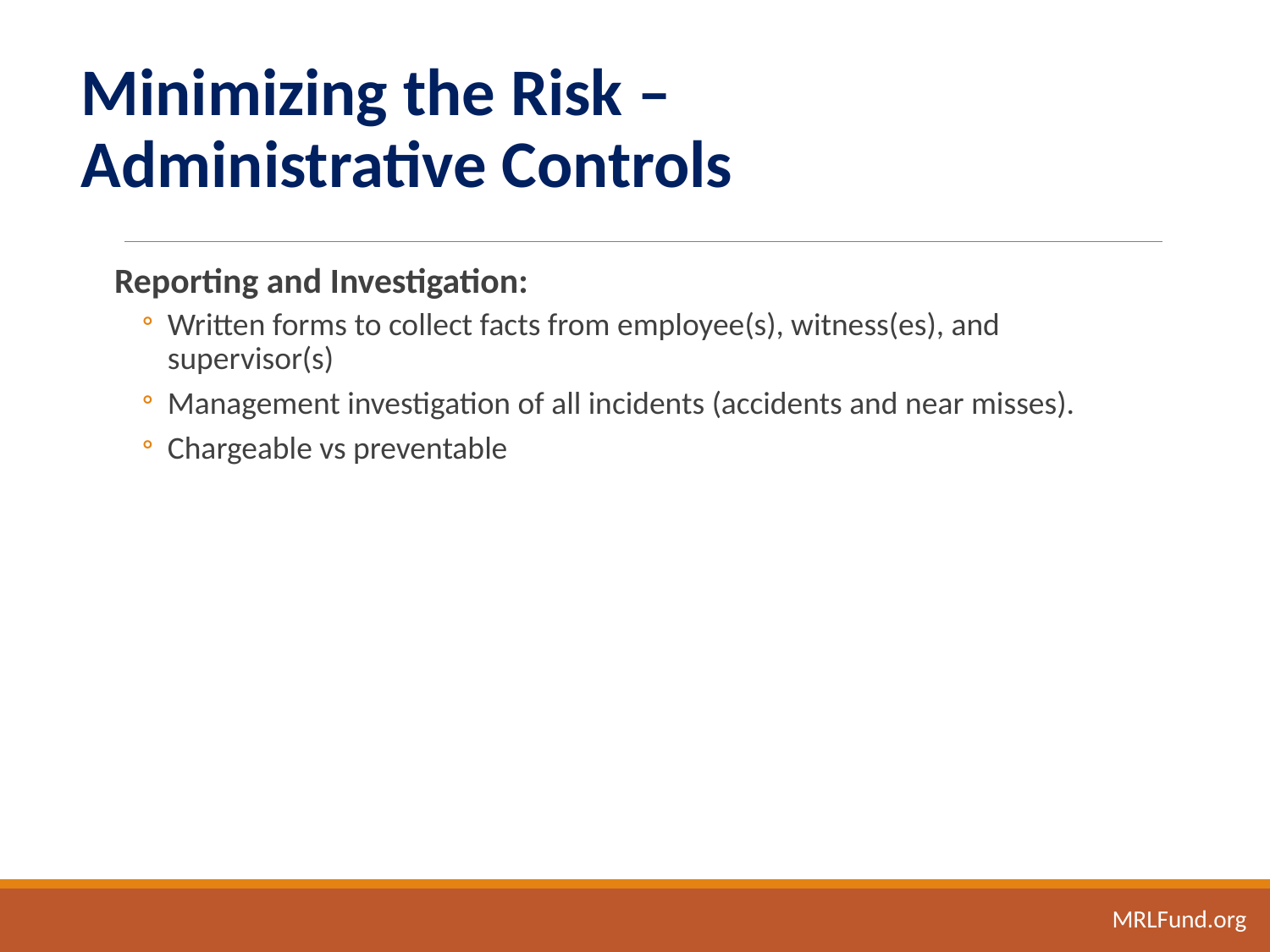

Minimizing the Risk –
Administrative Controls
Reporting and Investigation:
Written forms to collect facts from employee(s), witness(es), and supervisor(s)
Management investigation of all incidents (accidents and near misses).
Chargeable vs preventable